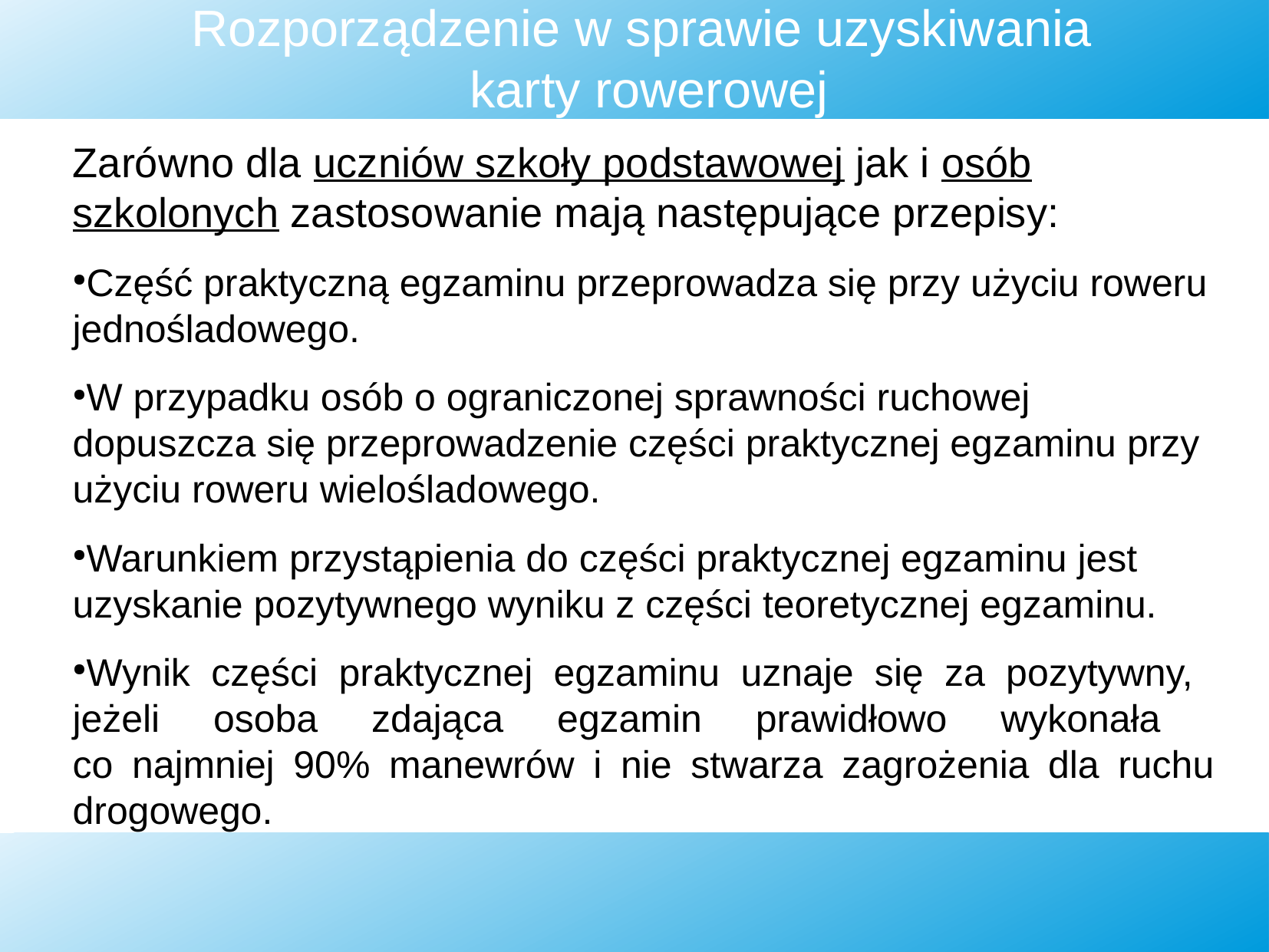

Rozporządzenie w sprawie uzyskiwania
karty rowerowej
Zarówno dla uczniów szkoły podstawowej jak i osób szkolonych zastosowanie mają następujące przepisy:
Część praktyczną egzaminu przeprowadza się przy użyciu roweru jednośladowego.
W przypadku osób o ograniczonej sprawności ruchowej dopuszcza się przeprowadzenie części praktycznej egzaminu przy użyciu roweru wielośladowego.
Warunkiem przystąpienia do części praktycznej egzaminu jest uzyskanie pozytywnego wyniku z części teoretycznej egzaminu.
Wynik części praktycznej egzaminu uznaje się za pozytywny,
jeżeli osoba zdająca egzamin prawidłowo wykonała
co najmniej 90% manewrów i nie stwarza zagrożenia dla ruchu drogowego.